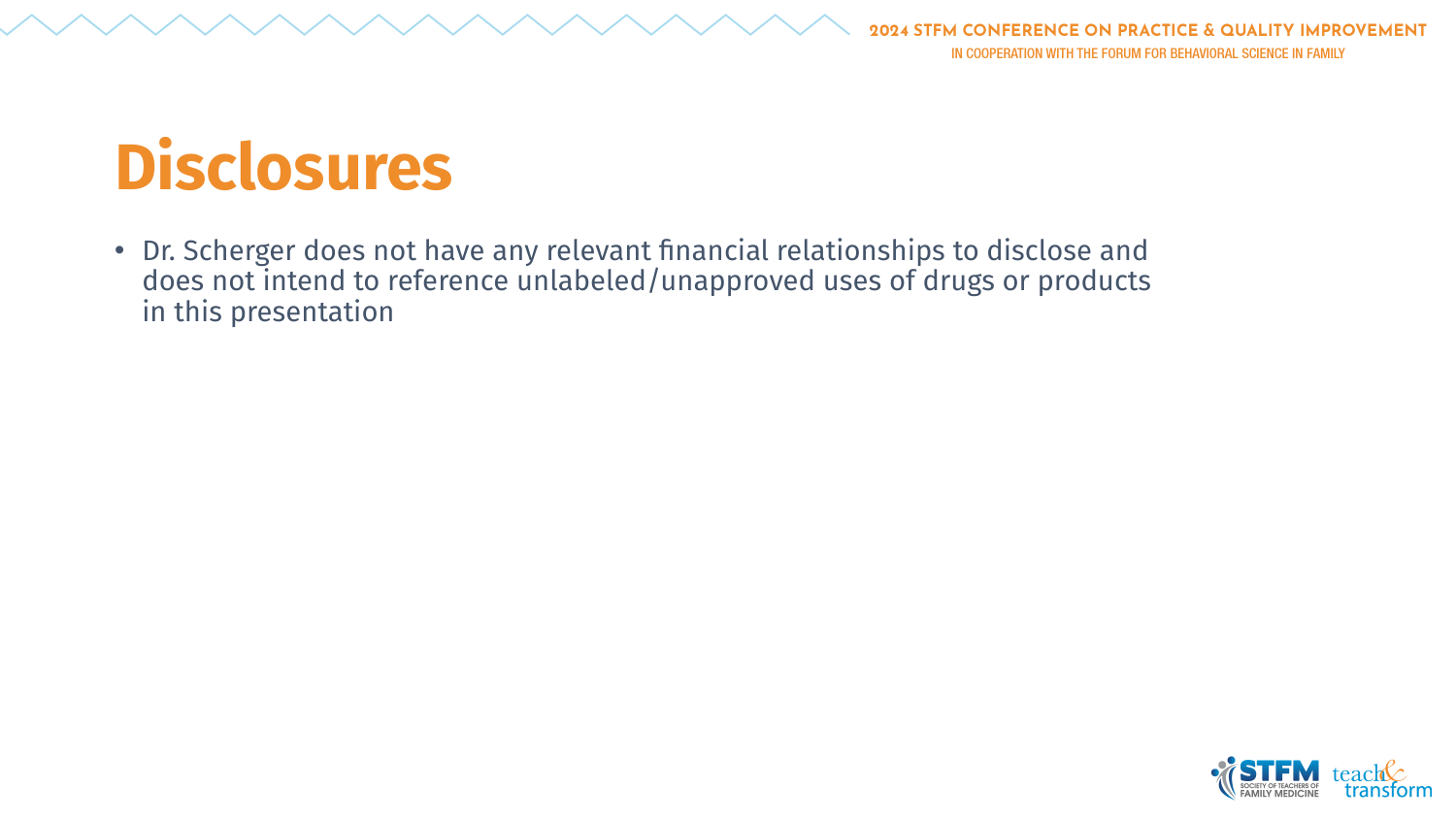

# Disclosures
Dr. Scherger does not have any relevant financial relationships to disclose and does not intend to reference unlabeled/unapproved uses of drugs or products in this presentation